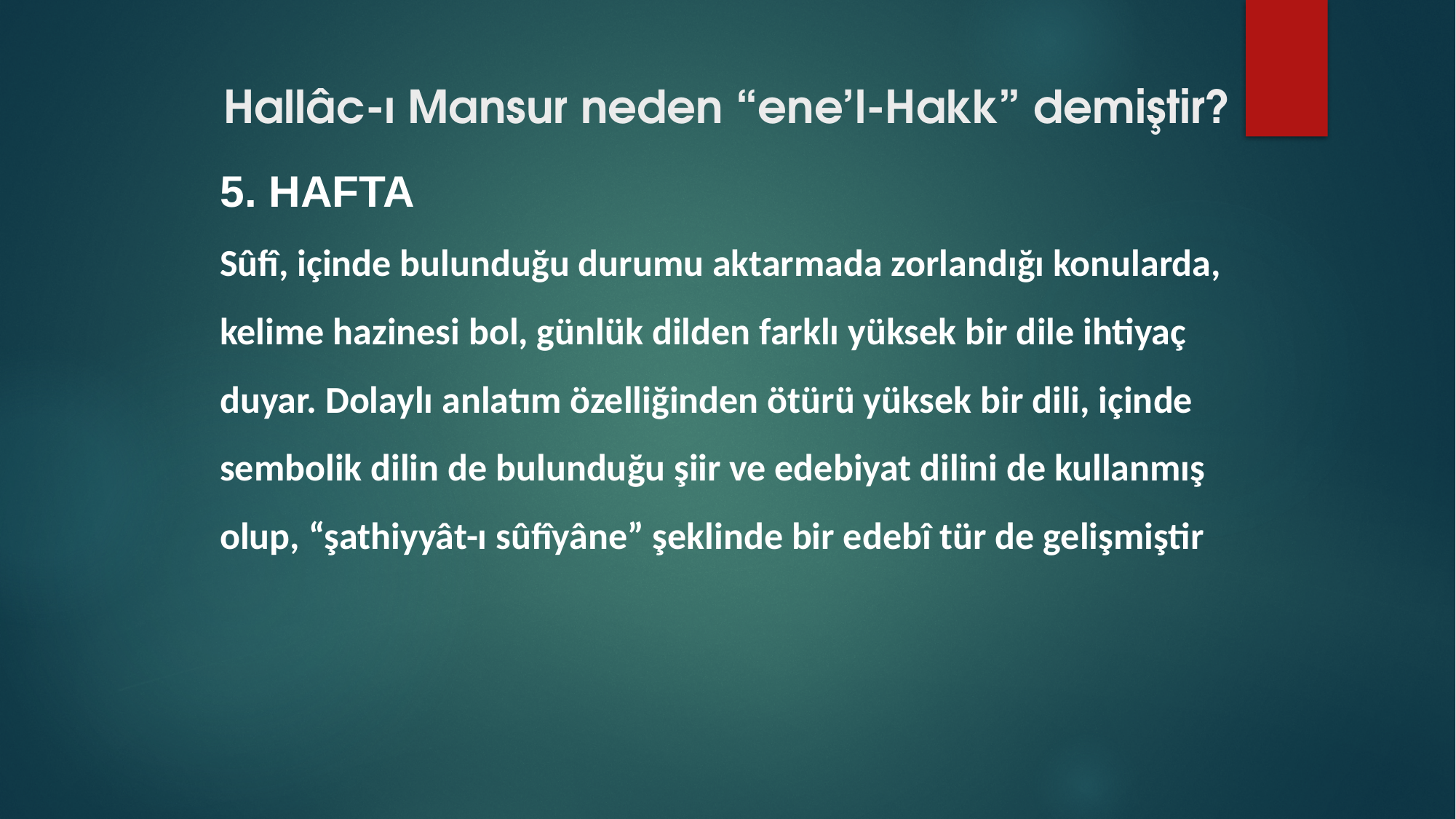

# Hallâc-ı Mansur neden “ene’l-Hakk” demiştir?
5. HAFTA
Sûfî, içinde bulunduğu durumu aktarmada zorlandığı konularda, kelime hazinesi bol, günlük dilden farklı yüksek bir dile ihtiyaç duyar. Dolaylı anlatım özelliğinden ötürü yüksek bir dili, içinde sembolik dilin de bulunduğu şiir ve edebiyat dilini de kullanmış olup, “şathiyyât-ı sûfîyâne” şeklinde bir edebî tür de gelişmiştir